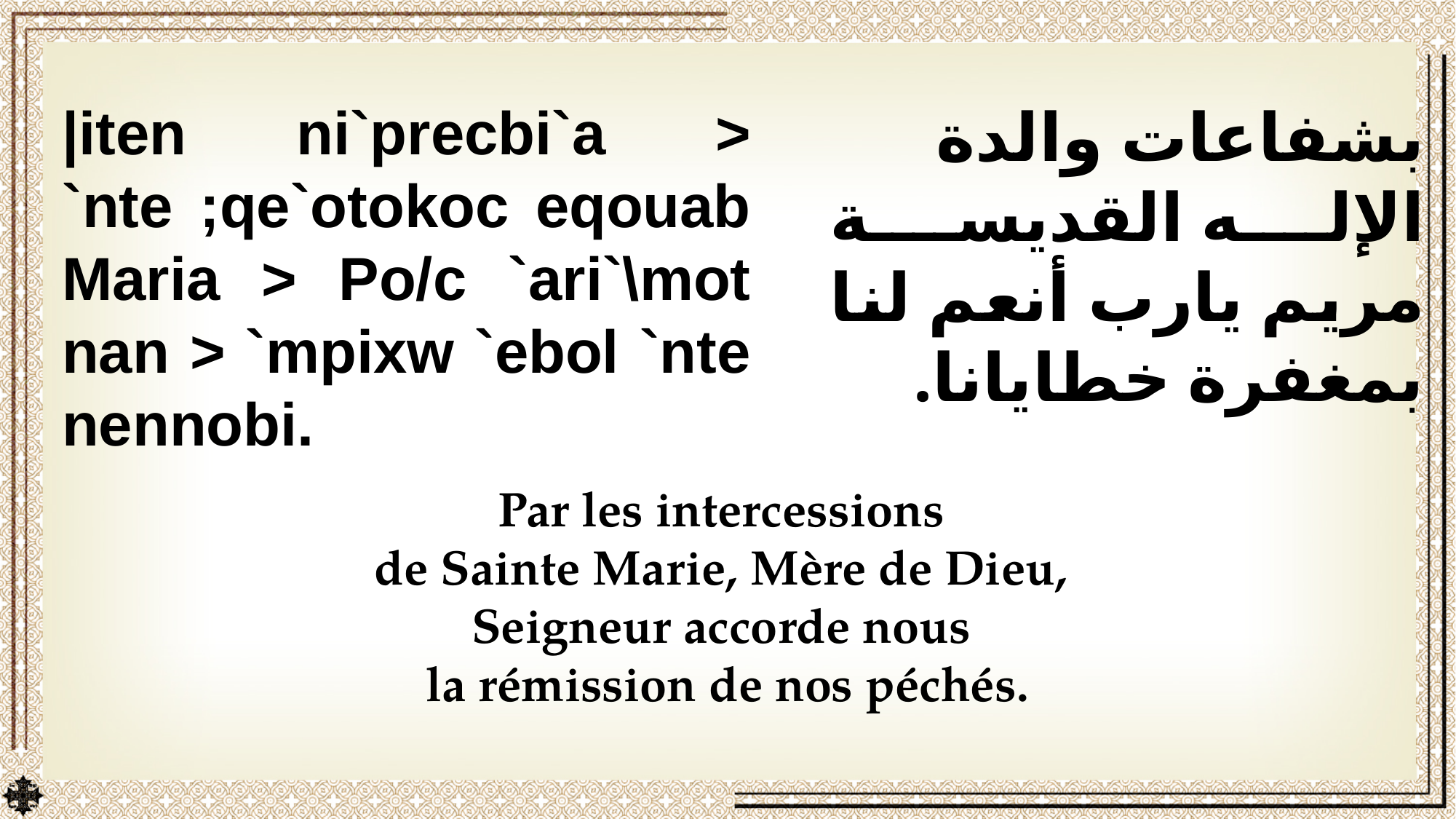

|iten ni`precbi`a > `nte ;qe`otokoc eqouab Maria > Po/c `ari`\mot nan > `mpixw `ebol `nte nennobi.
بشفاعات والدة الإله القديسة مريم يارب أنعم لنا بمغفرة خطايانا.
Par les intercessions
de Sainte Marie, Mère de Dieu,
Seigneur accorde nous
la rémission de nos péchés.